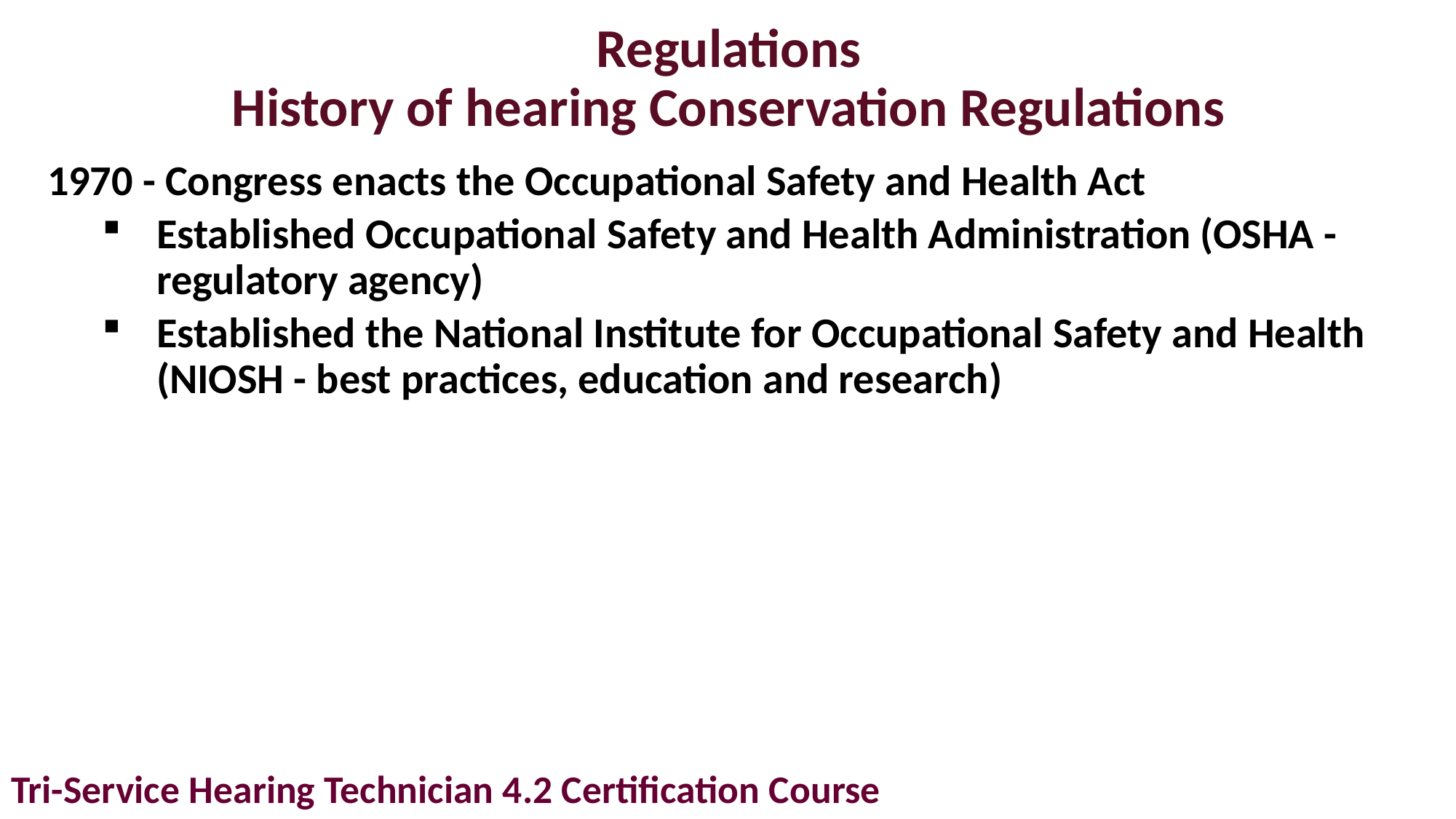

# Regulations History of hearing Conservation Regulations
1970 - Congress enacts the Occupational Safety and Health Act
Established Occupational Safety and Health Administration (OSHA - regulatory agency)
Established the National Institute for Occupational Safety and Health (NIOSH - best practices, education and research)
Tri-Service Hearing Technician 4.2 Certification Course